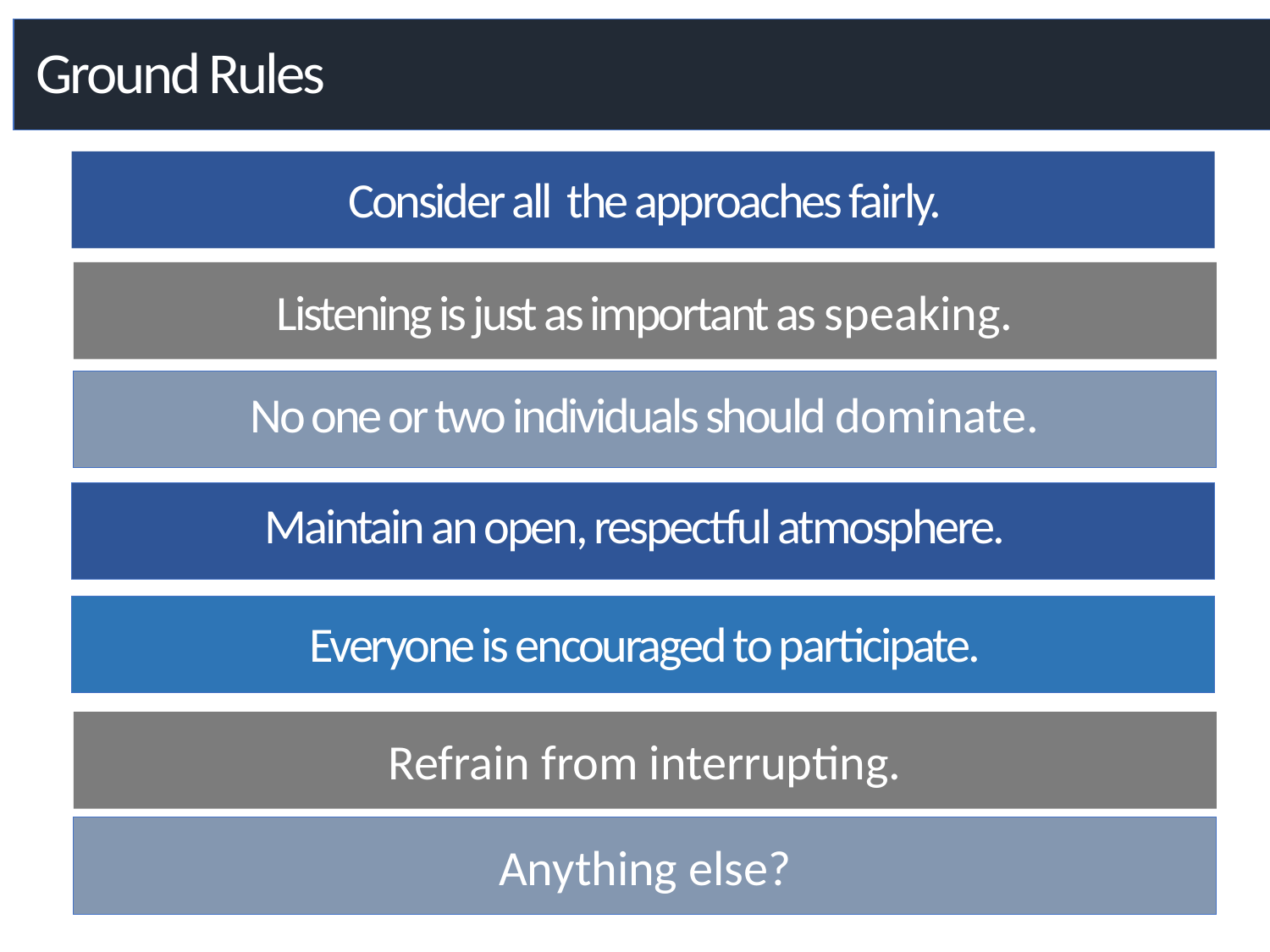

# Ground Rules

Consider all  the approaches fairly.

Listening is just as important as speaking.

No one or two individuals should dominate.

Maintain an open, respectful atmosphere.

Everyone is encouraged to participate.
Refrain from interrupting.
Anything else?